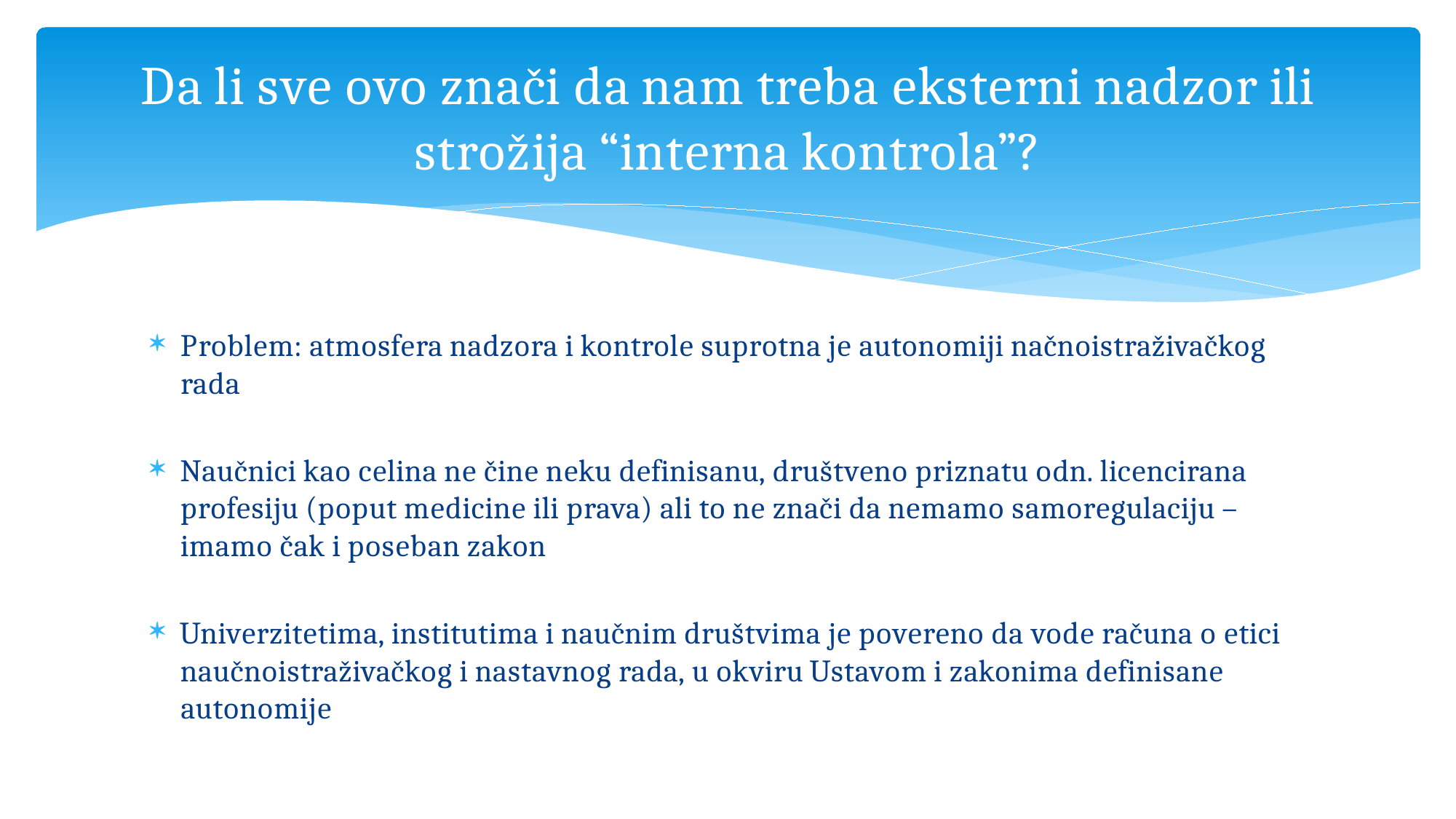

# Da li sve ovo znači da nam treba eksterni nadzor ili strožija “interna kontrola”?
Problem: atmosfera nadzora i kontrole suprotna je autonomiji načnoistraživačkog rada

Naučnici kao celina ne čine neku definisanu, društveno priznatu odn. licencirana profesiju (poput medicine ili prava) ali to ne znači da nemamo samoregulaciju – imamo čak i poseban zakon

Univerzitetima, institutima i naučnim društvima je povereno da vode računa o etici naučnoistraživačkog i nastavnog rada, u okviru Ustavom i zakonima definisane autonomije